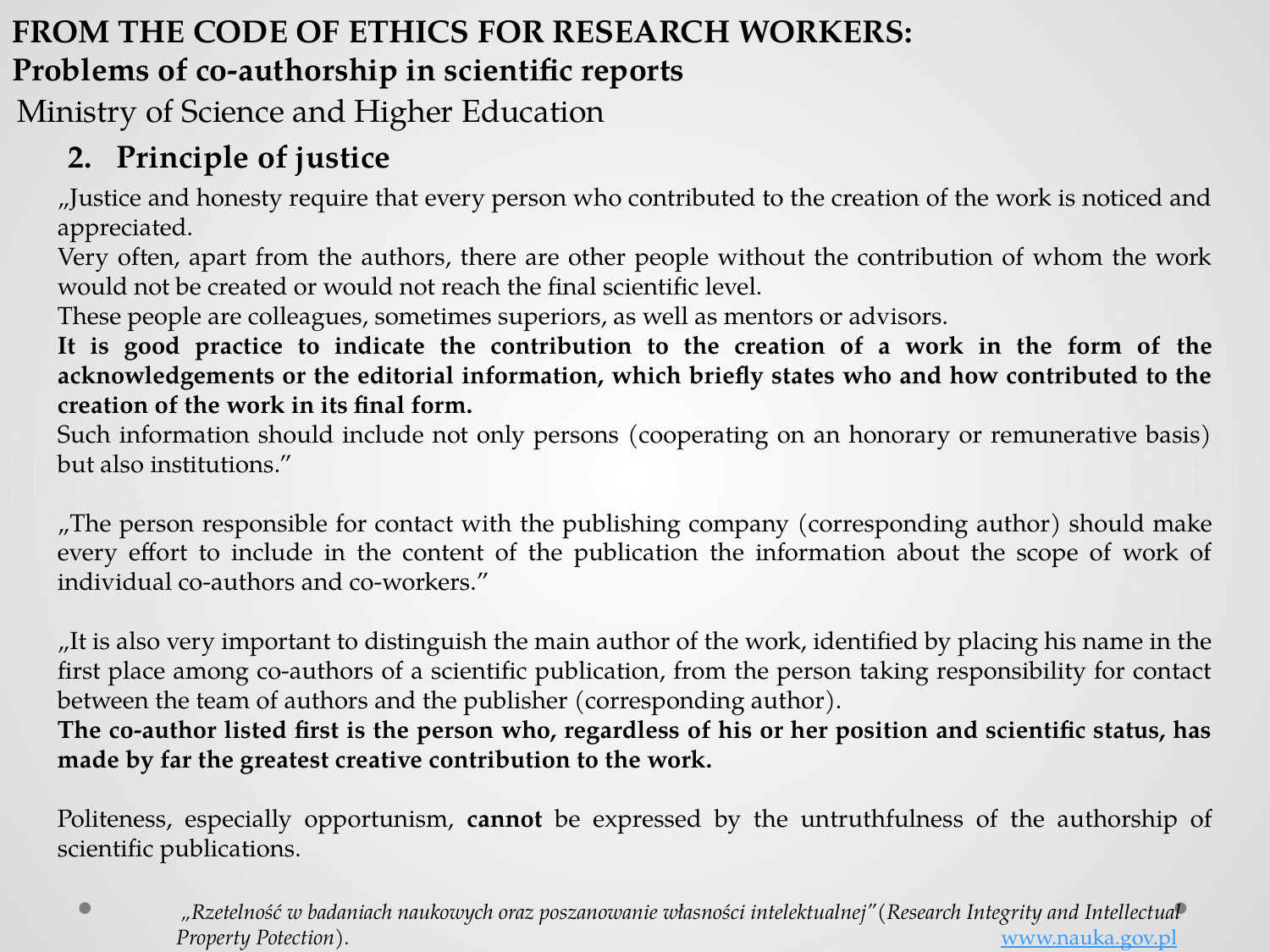

FROM THE CODE OF ETHICS FOR RESEARCH WORKERS:
Problems of co-authorship in scientific reports
Ministry of Science and Higher Education
2.   Principle of justice
„Justice and honesty require that every person who contributed to the creation of the work is noticed and appreciated.
Very often, apart from the authors, there are other people without the contribution of whom the work would not be created or would not reach the final scientific level.
These people are colleagues, sometimes superiors, as well as mentors or advisors.
It is good practice to indicate the contribution to the creation of a work in the form of the acknowledgements or the editorial information, which briefly states who and how contributed to the creation of the work in its final form.
Such information should include not only persons (cooperating on an honorary or remunerative basis) but also institutions.”

„The person responsible for contact with the publishing company (corresponding author) should make every effort to include in the content of the publication the information about the scope of work of individual co-authors and co-workers.”

„It is also very important to distinguish the main author of the work, identified by placing his name in the first place among co-authors of a scientific publication, from the person taking responsibility for contact between the team of authors and the publisher (corresponding author).
The co-author listed first is the person who, regardless of his or her position and scientific status, has made by far the greatest creative contribution to the work.

Politeness, especially opportunism, cannot be expressed by the untruthfulness of the authorship of scientific publications.
„Rzetelność w badaniach naukowych oraz poszanowanie własności intelektualnej”(Research Integrity and Intellectual Property Potection).                                                                                                                           www.nauka.gov.pl